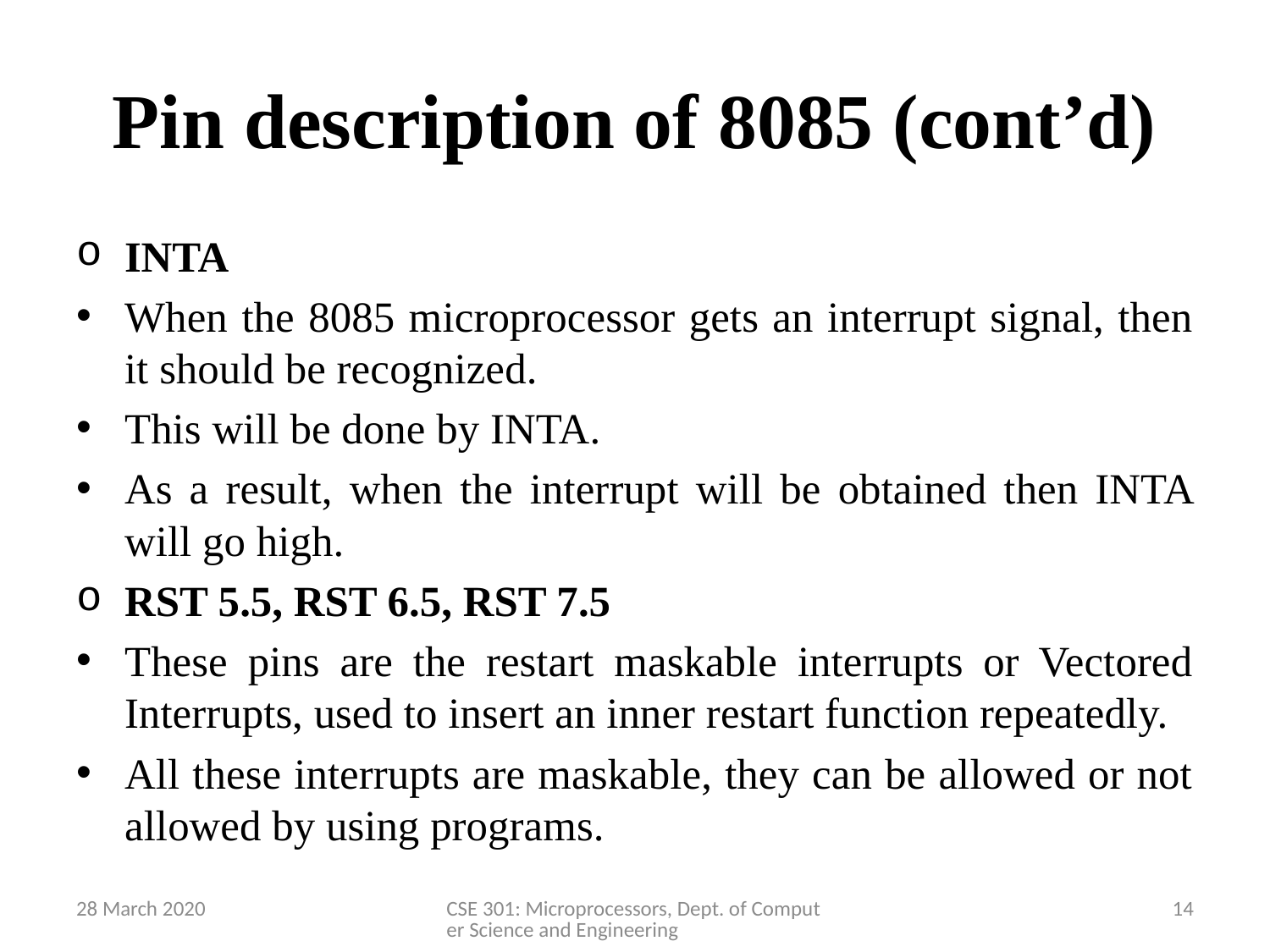

# Pin description of 8085 (cont’d)
INTA
When the 8085 microprocessor gets an interrupt signal, then it should be recognized.
This will be done by INTA.
As a result, when the interrupt will be obtained then INTA will go high.
RST 5.5, RST 6.5, RST 7.5
These pins are the restart maskable interrupts or Vectored Interrupts, used to insert an inner restart function repeatedly.
All these interrupts are maskable, they can be allowed or not allowed by using programs.

28 March 2020
CSE 301: Microprocessors, Dept. of Computer Science and Engineering
14